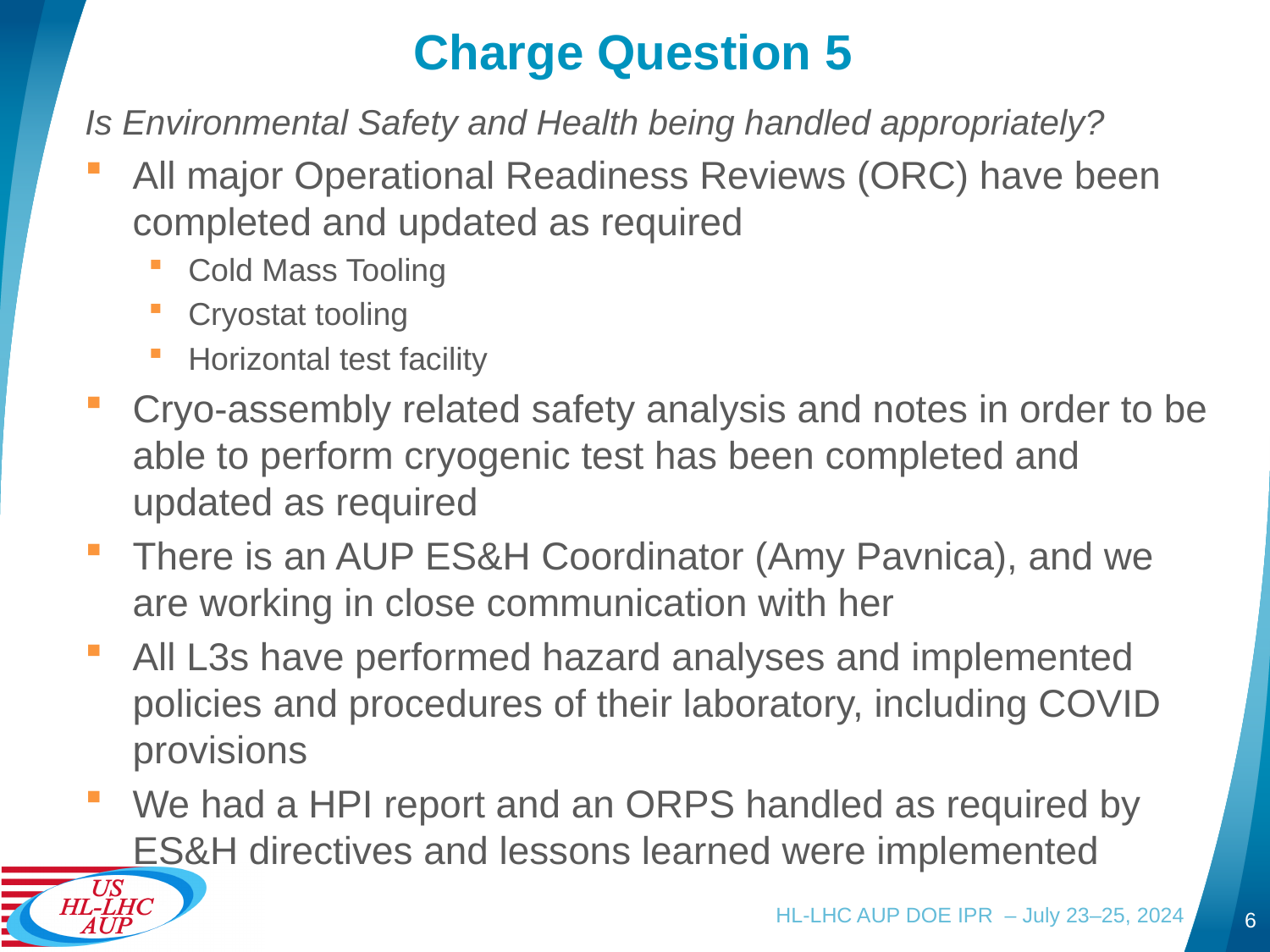

# Charge Question 5
Is Environmental Safety and Health being handled appropriately?
All major Operational Readiness Reviews (ORC) have been completed and updated as required
Cold Mass Tooling
Cryostat tooling
Horizontal test facility
Cryo-assembly related safety analysis and notes in order to be able to perform cryogenic test has been completed and updated as required
There is an AUP ES&H Coordinator (Amy Pavnica), and we are working in close communication with her
All L3s have performed hazard analyses and implemented policies and procedures of their laboratory, including COVID provisions
We had a HPI report and an ORPS handled as required by ES&H directives and lessons learned were implemented
HL-LHC AUP DOE IPR  – July 23–25, 2024
6